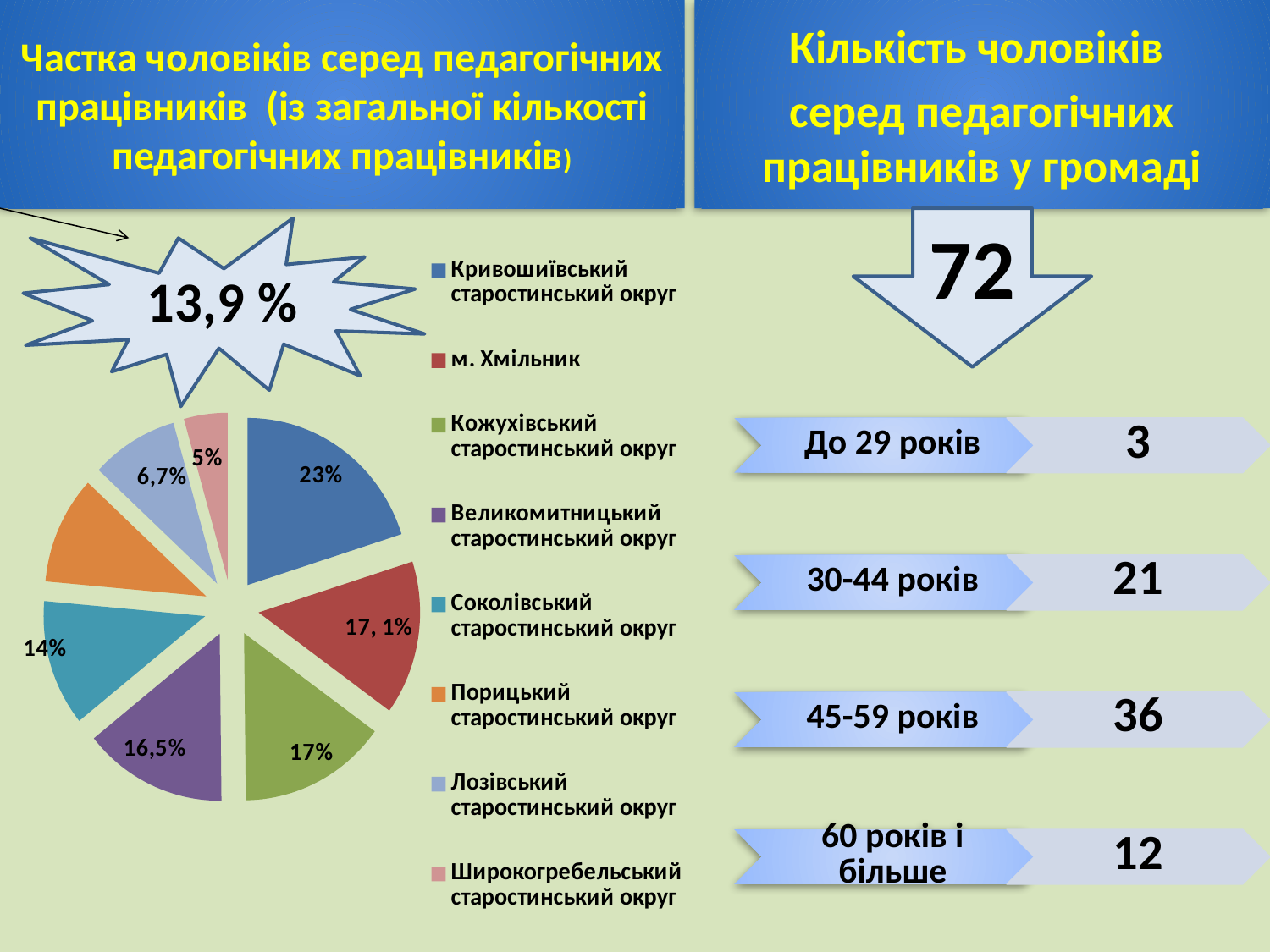

Частка чоловіків серед педагогічних працівників  (із загальної кількості педагогічних працівників)
Кількість чоловіків
серед педагогічних працівників у громаді

### Chart

| Category | Столбец1 |
|---|---|
| Кривошиївський старостинський округ | 23.0 |
| м. Хмільник  | 17.1 |
| Кожухівський старостинський округ | 17.0 |
| Великомитницький старостинський округ | 16.5 |
| Соколівський старостинський округ | 14.0 |
| Порицький старостинський округ | 12.0 |
| Лозівський старостинський округ | 10.0 |
| Широкогребельський старостинський округ | 5.0 |
72
До 29 років
30-44 років
21
45-59 років
36
60 років і більше
12
3